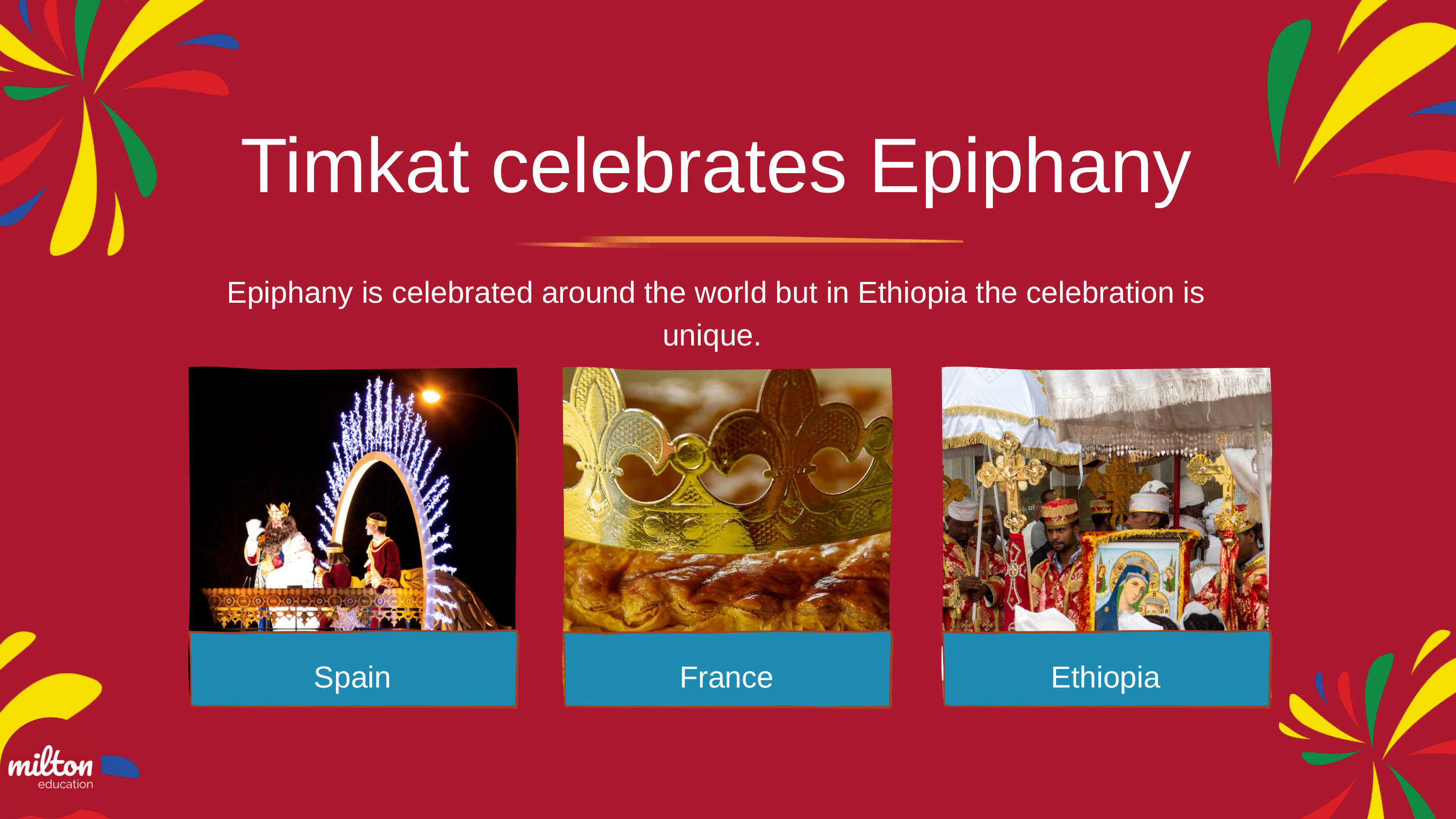

Timkat celebrates Epiphany

Epiphany is celebrated around the world but in Ethiopia the celebration is unique.

Spain
Ethiopia
France